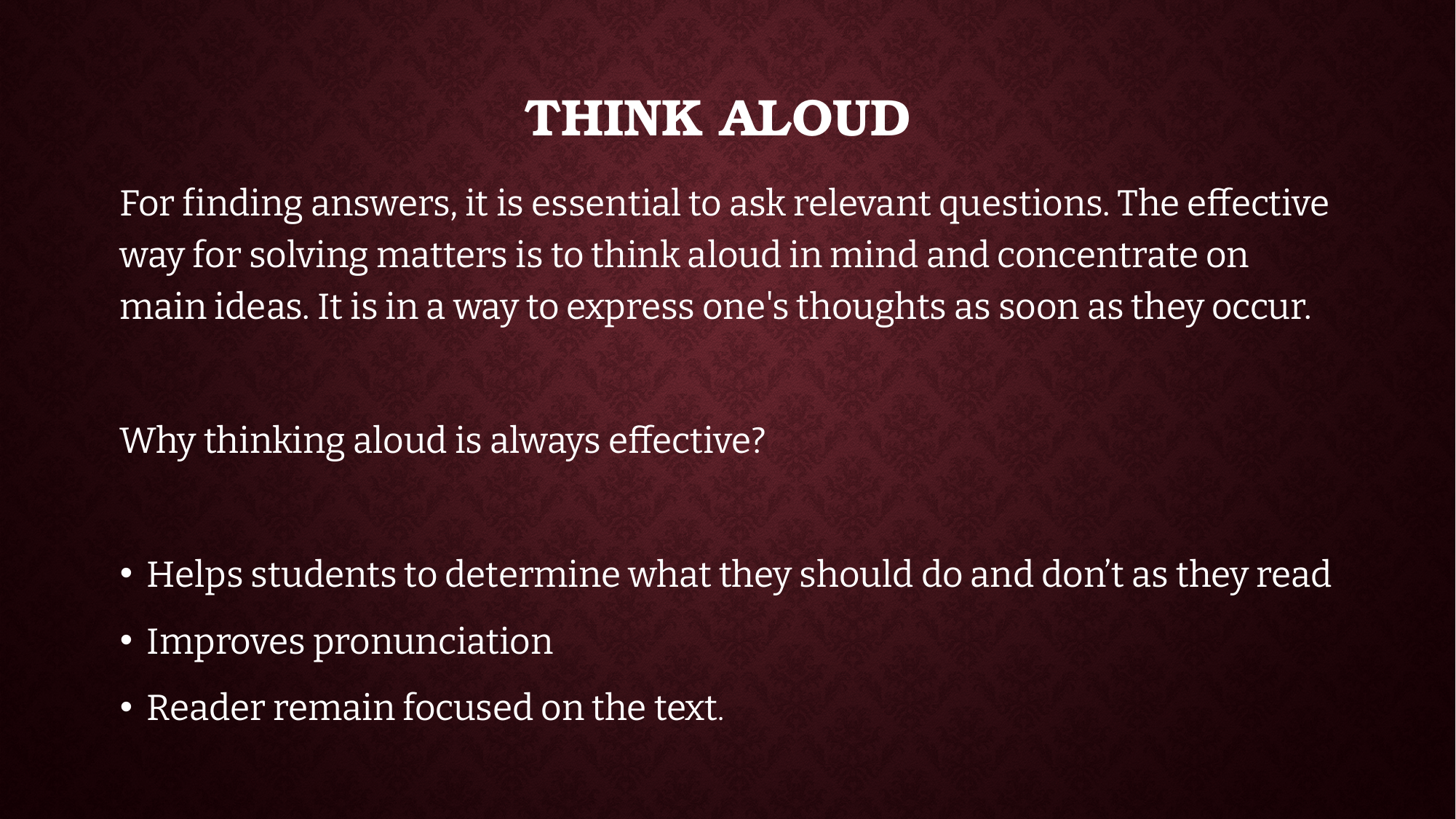

# Think aloud
For finding answers, it is essential to ask relevant questions. The effective way for solving matters is to think aloud in mind and concentrate on main ideas. It is in a way to express one's thoughts as soon as they occur.

Why thinking aloud is always effective?

Helps students to determine what they should do and don’t as they read
Improves pronunciation
Reader remain focused on the text.